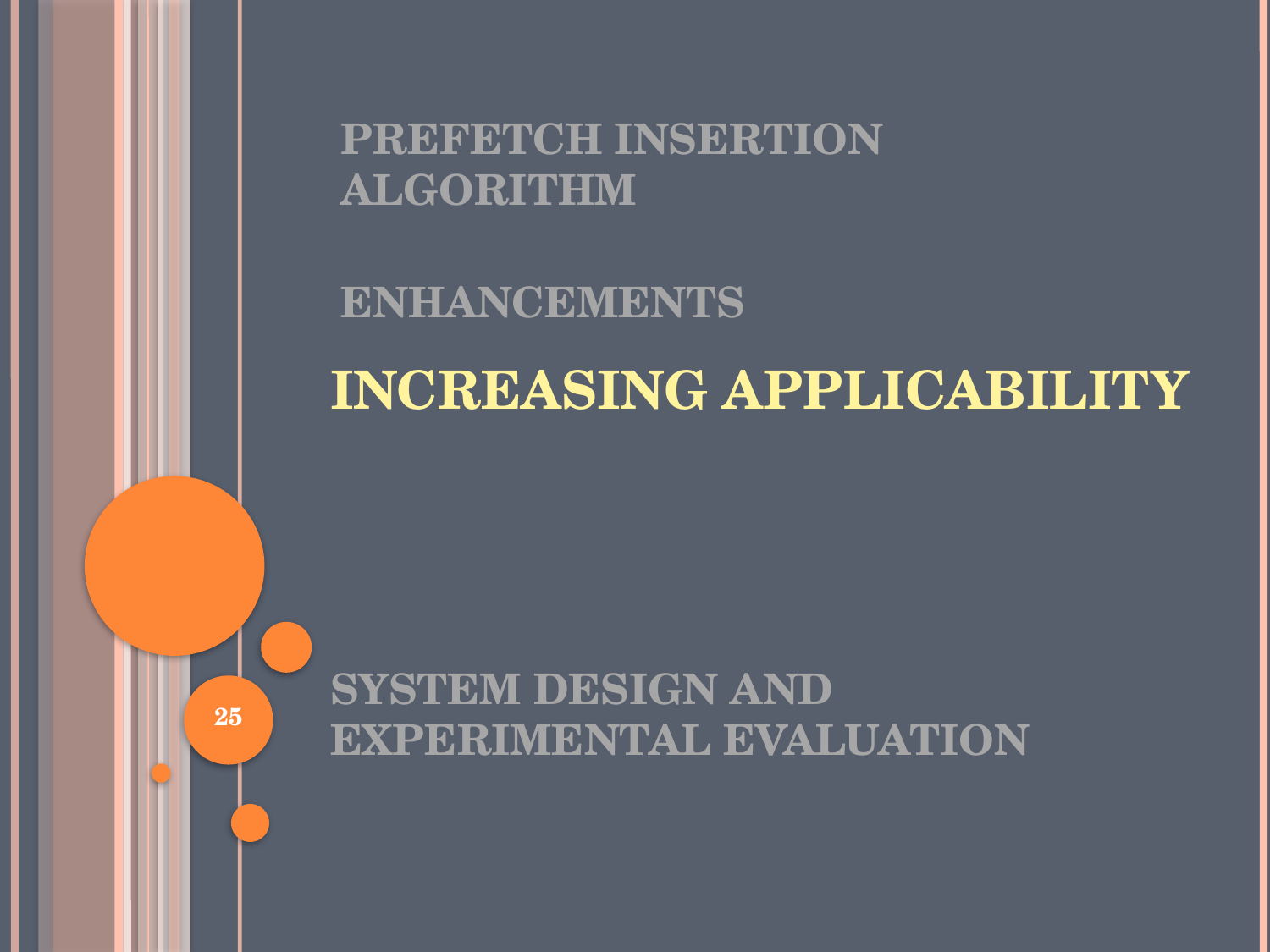

Prefetch insertion algorithm
Enhancements

# Increasing applicability
System Design and Experimental evaluation
25